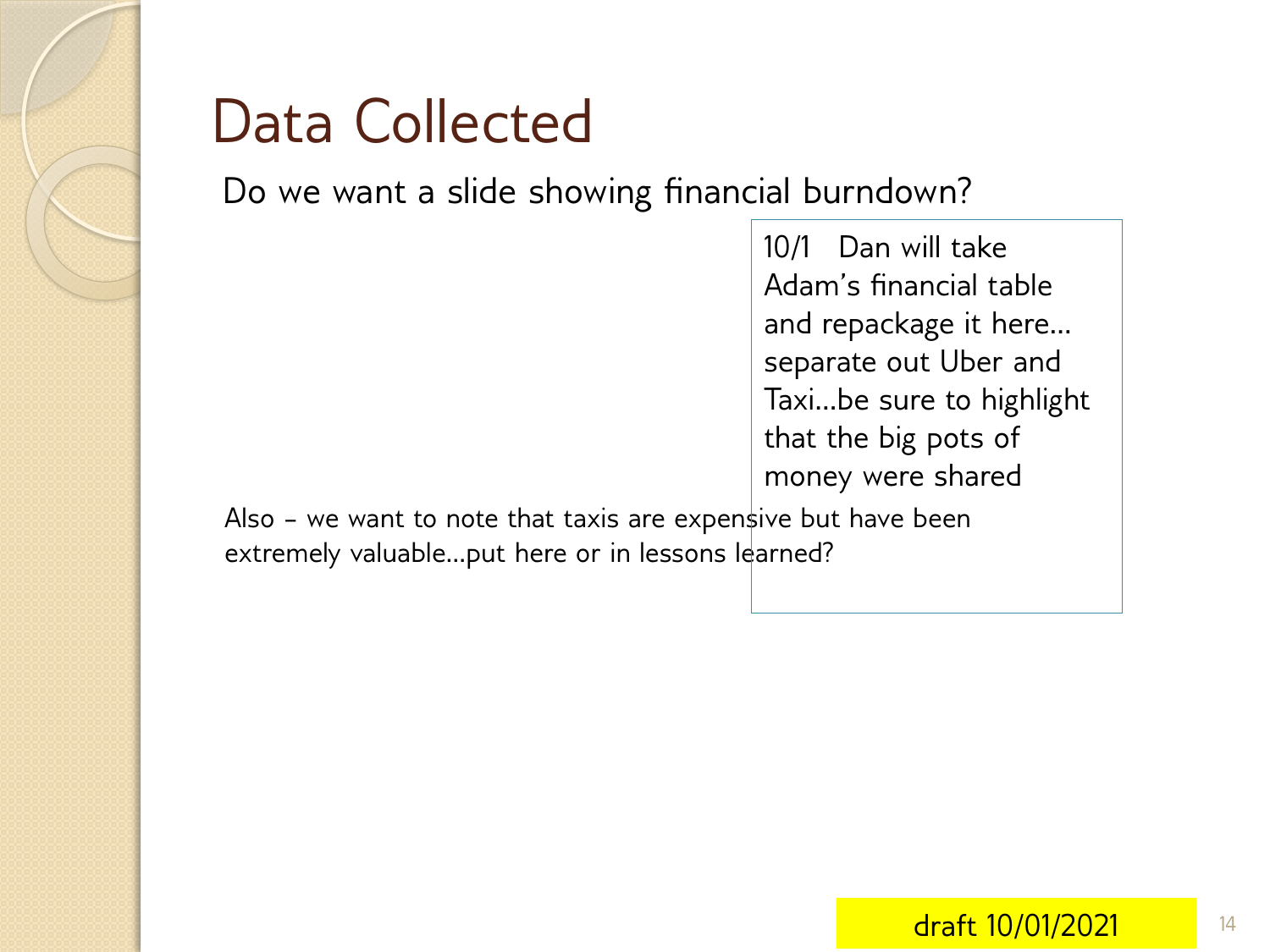

# Data Collected
Do we want a slide showing financial burndown?

10/1   Dan will take Adam’s financial table and repackage it here…separate out Uber and Taxi…be sure to highlight that the big pots of money were shared

Also – we want to note that taxis are expensive but have been extremely valuable…put here or in lessons learned?
14
draft 10/01/2021